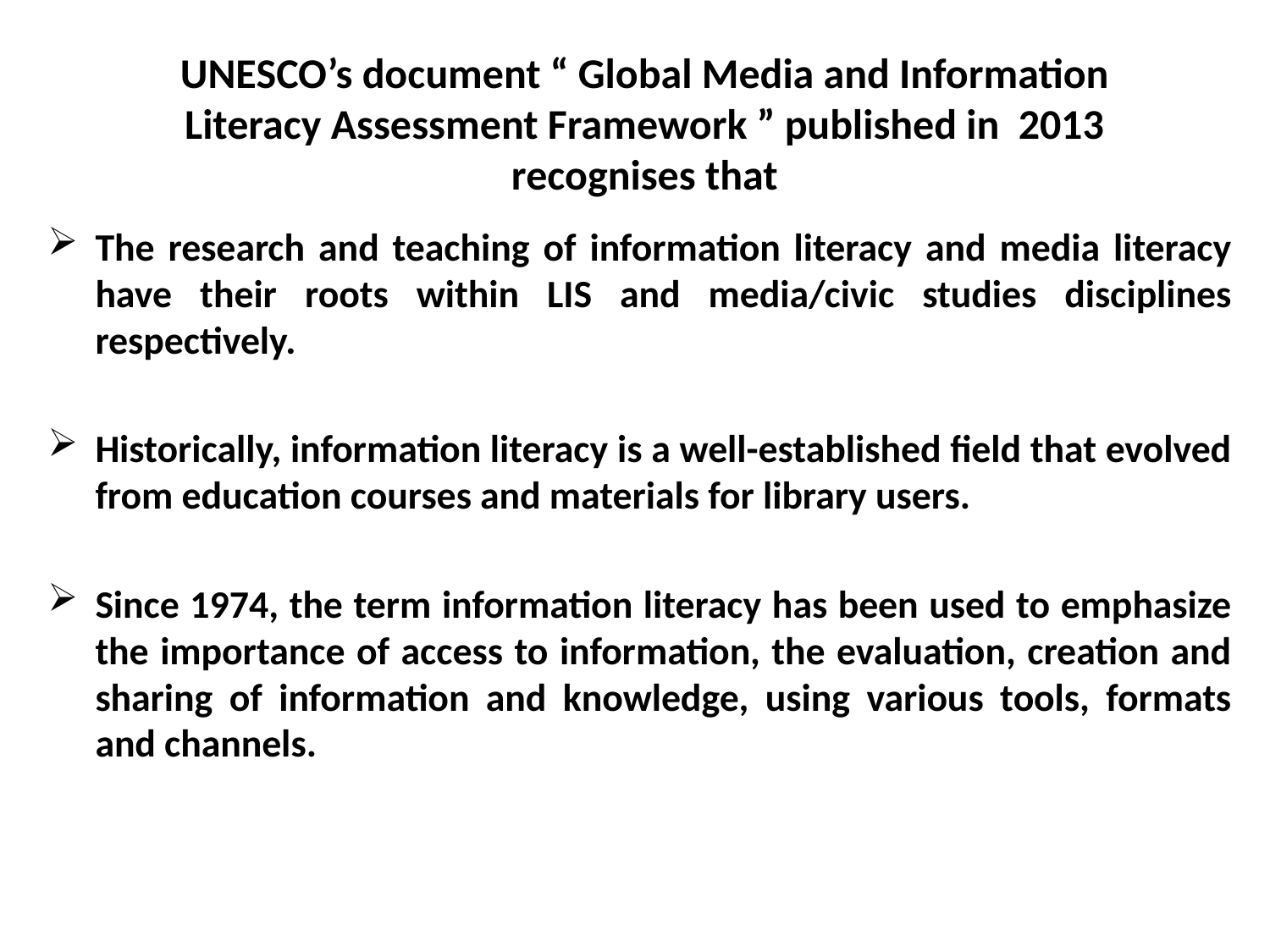

# UNESCO’s document “ Global Media and Information Literacy Assessment Framework ” published in  2013 recognises that
The research and teaching of information literacy and media literacy have their roots within LIS and media/civic studies disciplines respectively.

Historically, information literacy is a well-established field that evolved from education courses and materials for library users.

Since 1974, the term information literacy has been used to emphasize the importance of access to information, the evaluation, creation and sharing of information and knowledge, using various tools, formats and channels.